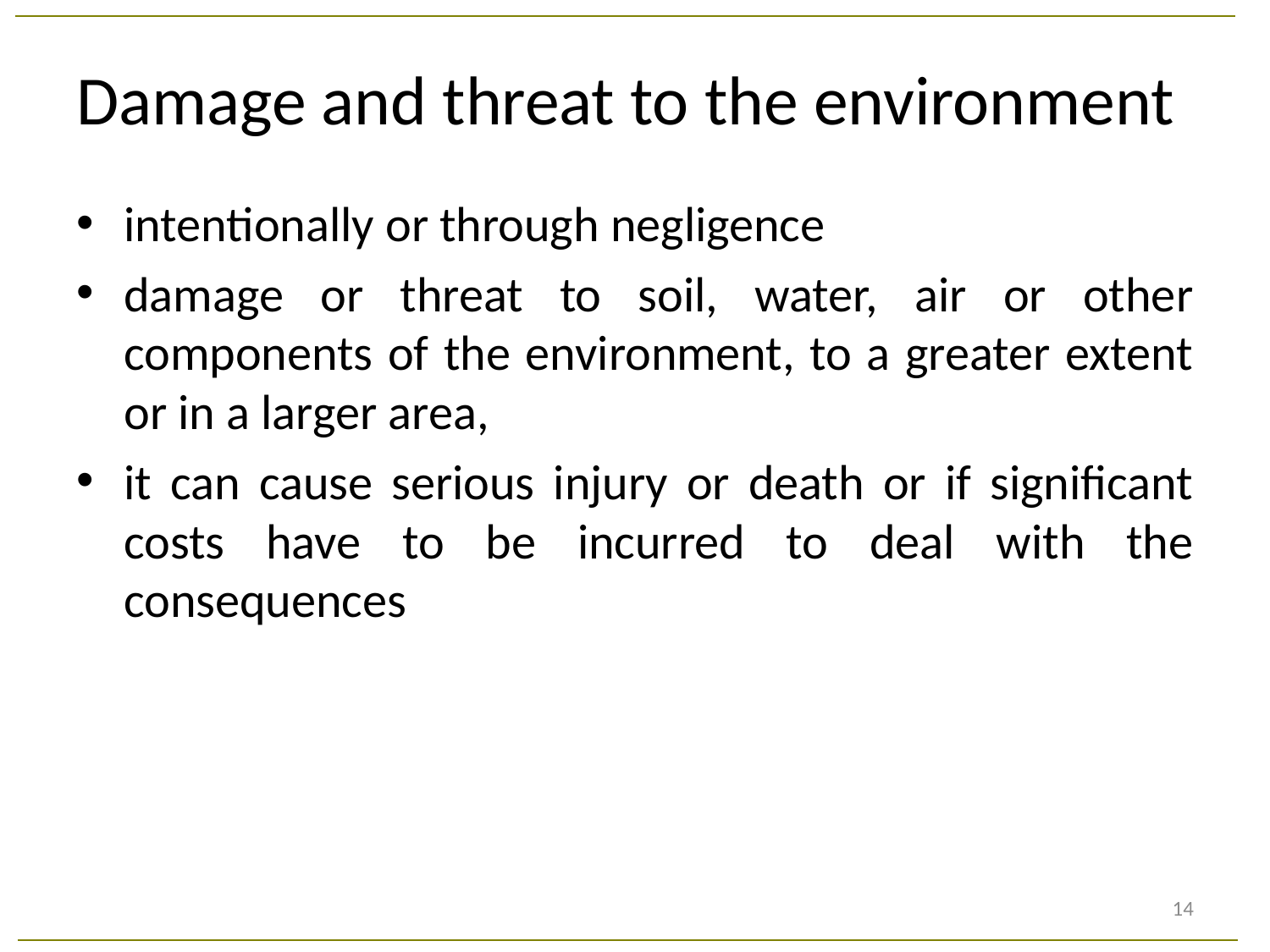

# Damage and threat to the environment
intentionally or through negligence
damage or threat to soil, water, air or other components of the environment, to a greater extent or in a larger area,
it can cause serious injury or death or if significant costs have to be incurred to deal with the consequences
14